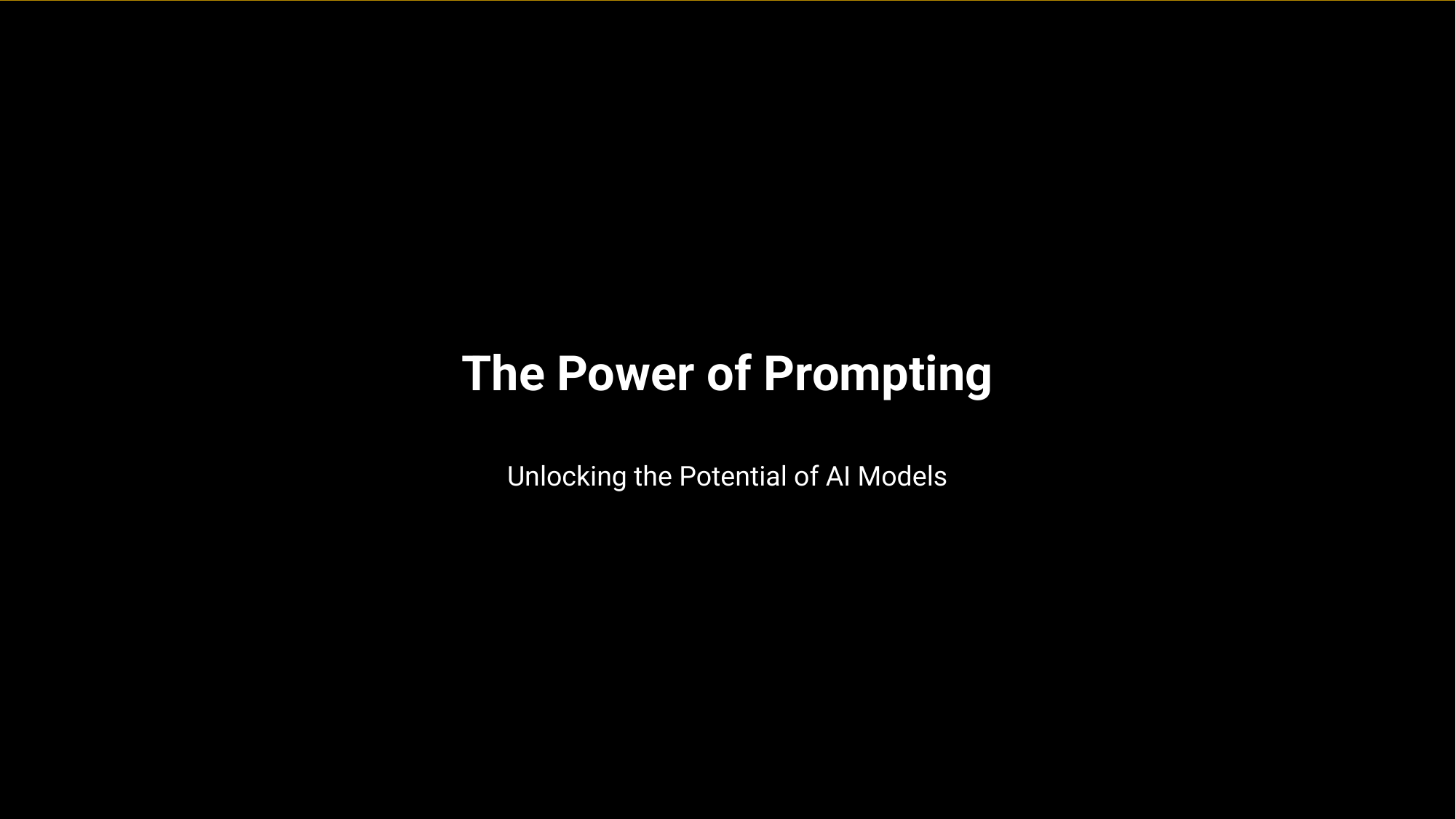

The Power of Prompting
Unlocking the Potential of AI Models